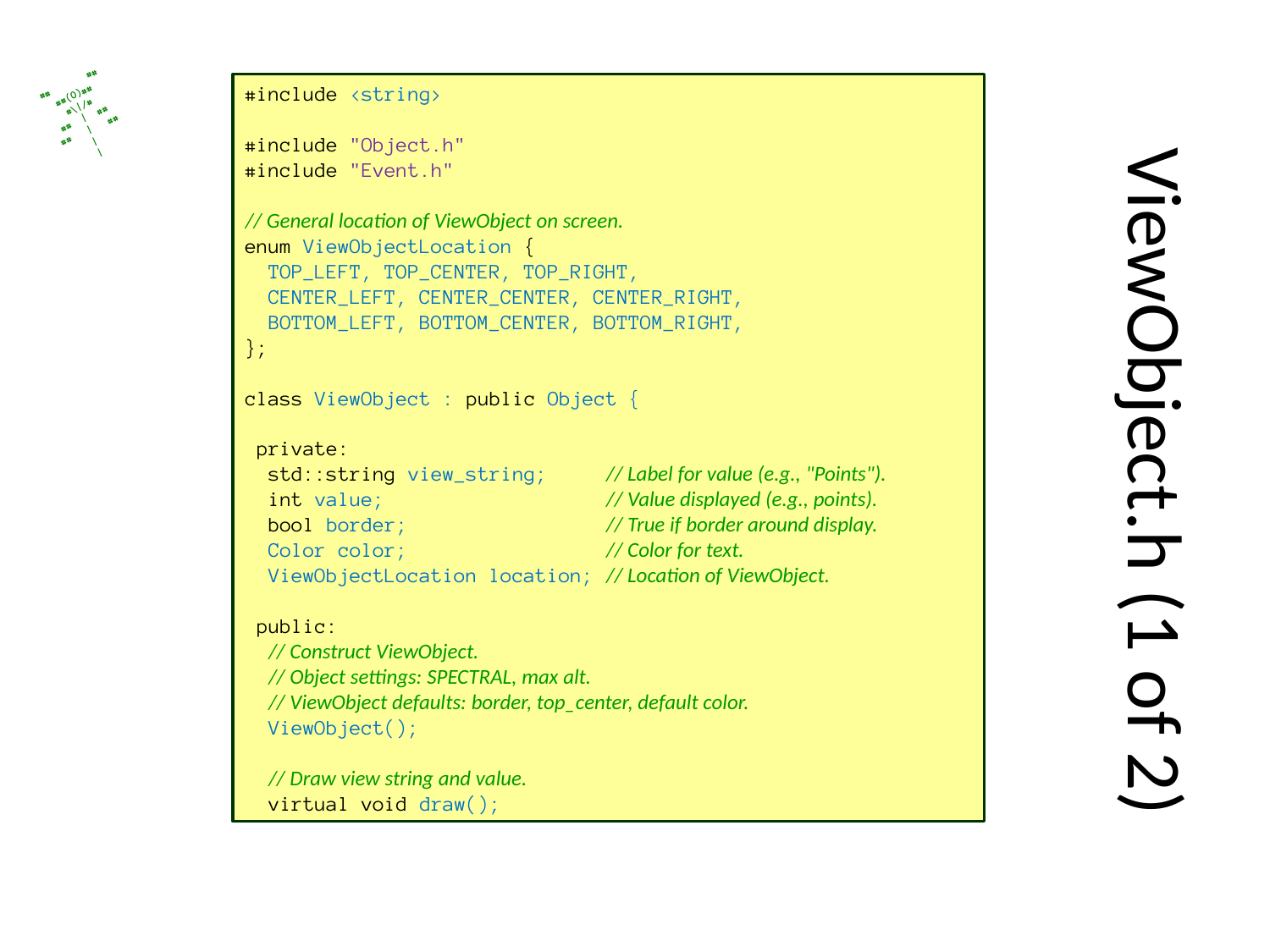

#include <string>

#include "Object.h"
#include "Event.h"

// General location of ViewObject on screen.
enum ViewObjectLocation {
  TOP_LEFT, TOP_CENTER, TOP_RIGHT,
  CENTER_LEFT, CENTER_CENTER, CENTER_RIGHT,
  BOTTOM_LEFT, BOTTOM_CENTER, BOTTOM_RIGHT,
};

class ViewObject : public Object {

 private:
  std::string view_string;     // Label for value (e.g., "Points").
  int value;                   // Value displayed (e.g., points).
  bool border;                 // True if border around display.
  Color color;                 // Color for text.
  ViewObjectLocation location; // Location of ViewObject.

 public:
  // Construct ViewObject.
  // Object settings: SPECTRAL, max alt.
  // ViewObject defaults: border, top_center, default color.
  ViewObject();

  // Draw view string and value.
  virtual void draw();

# ViewObject.h (1 of 2)